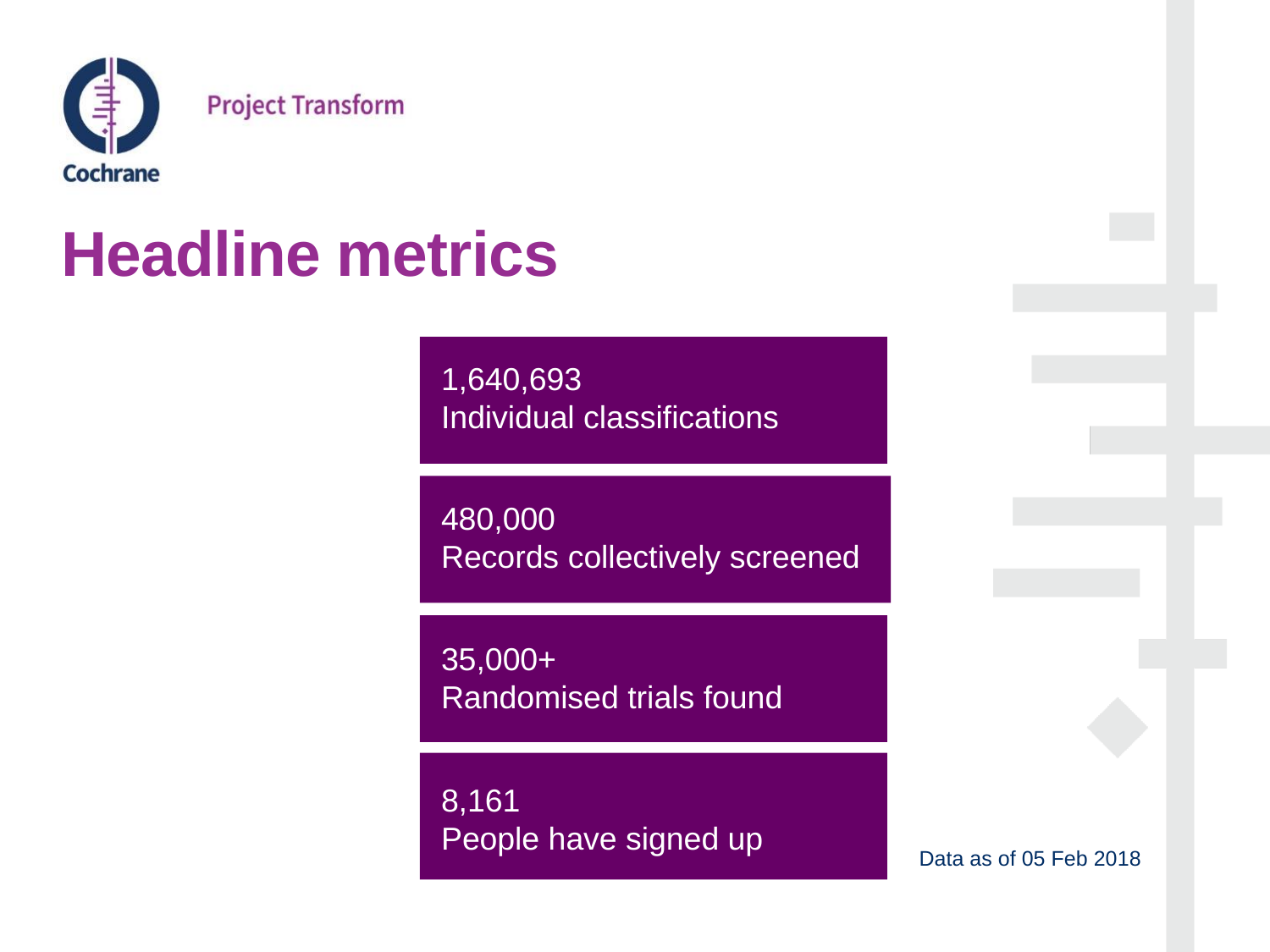

# Headline metrics

1,640,693
Individual classifications

480,000
Records collectively screened

35,000+
Randomised trials found

8,161
People have signed up
Data as of 05 Feb 2018